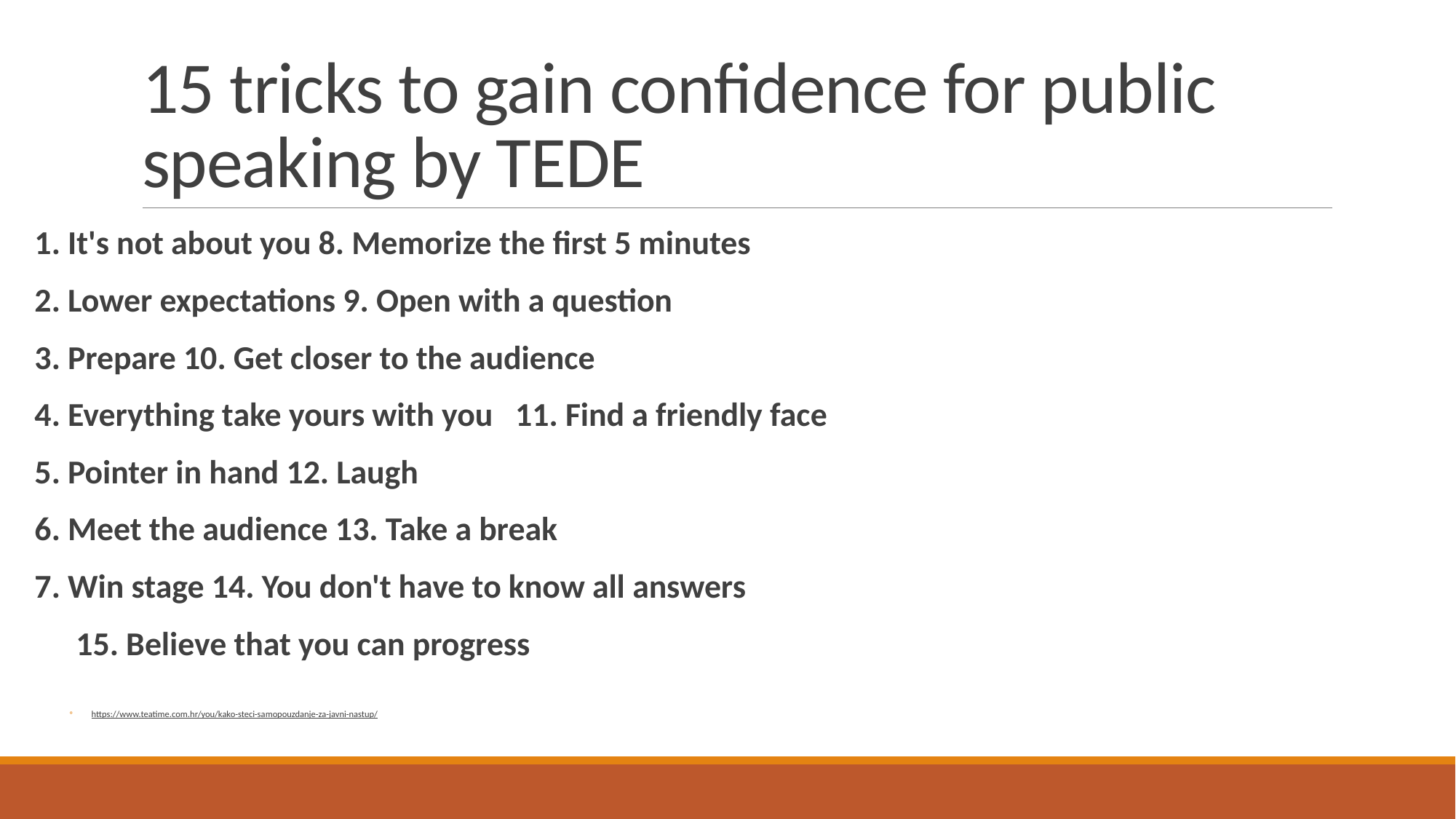

# 15 tricks to gain confidence for public speaking by TEDE
1. It's not about you 8. Memorize the first 5 minutes
2. Lower expectations 9. Open with a question
3. Prepare 10. Get closer to the audience
4. Everything take yours with you   11. Find a friendly face
5. Pointer in hand 12. Laugh
6. Meet the audience 13. Take a break
7. Win stage 14. You don't have to know all answers
       15. Believe that you can progress

https://www.teatime.com.hr/you/kako-steci-samopouzdanje-za-javni-nastup/